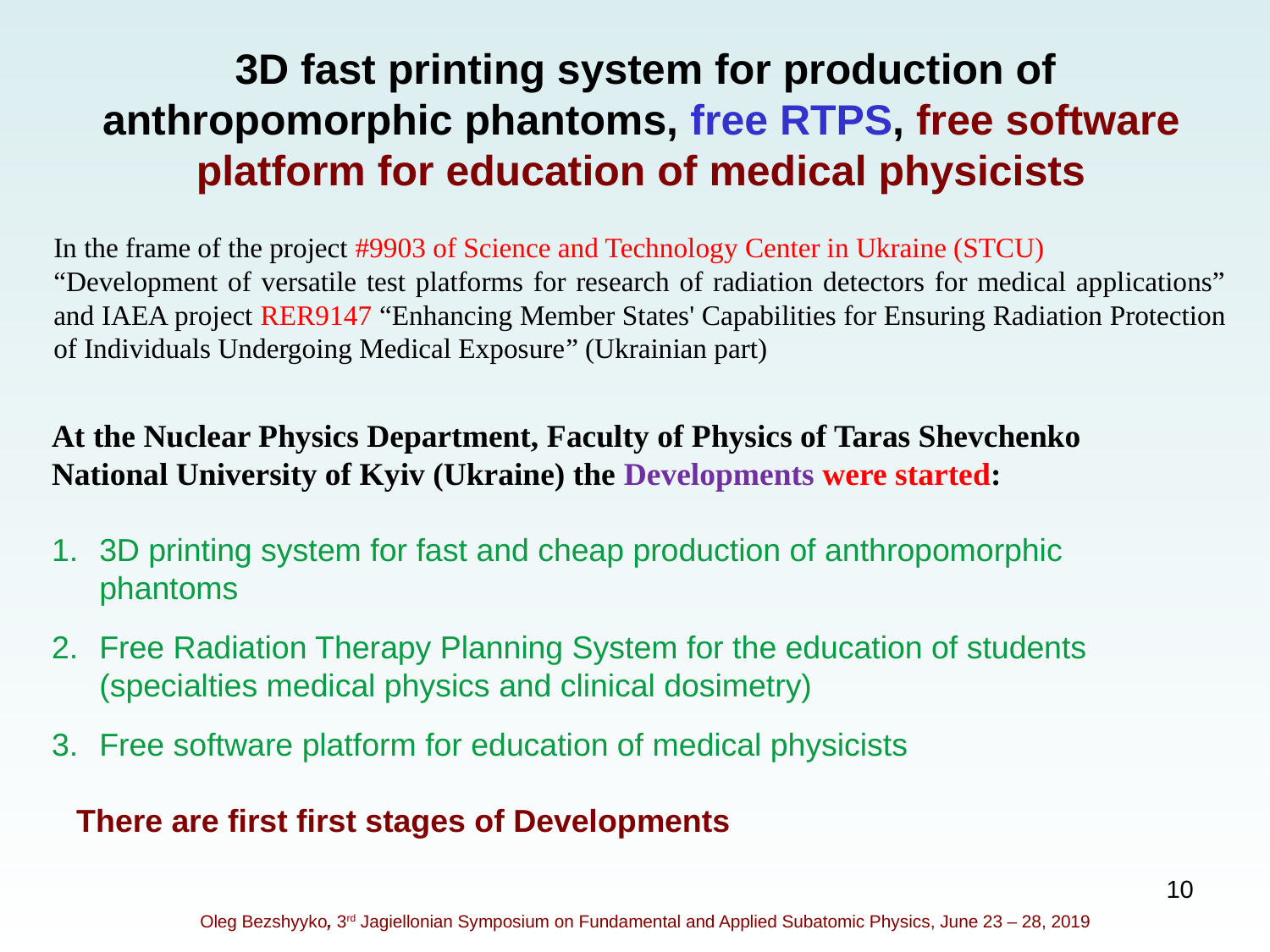

3D fast printing system for production of anthropomorphic phantoms, free RTPS, free software platform for education of medical physicists
In the frame of the project #9903 of Science and Technology Center in Ukraine (STCU)
“Development of versatile test platforms for research of radiation detectors for medical applications” and IAEA project RER9147 “Enhancing Member States' Capabilities for Ensuring Radiation Protection of Individuals Undergoing Medical Exposure” (Ukrainian part)
At the Nuclear Physics Department, Faculty of Physics of Taras Shevchenko National University of Kyiv (Ukraine) the Developments were started:

3D printing system for fast and cheap production of anthropomorphic phantoms
Free Radiation Therapy Planning System for the education of students (specialties medical physics and clinical dosimetry)
Free software platform for education of medical physicists
There are first first stages of Developments
10
Oleg Bezshyyko, 3rd Jagiellonian Symposium on Fundamental and Applied Subatomic Physics, June 23 – 28, 2019